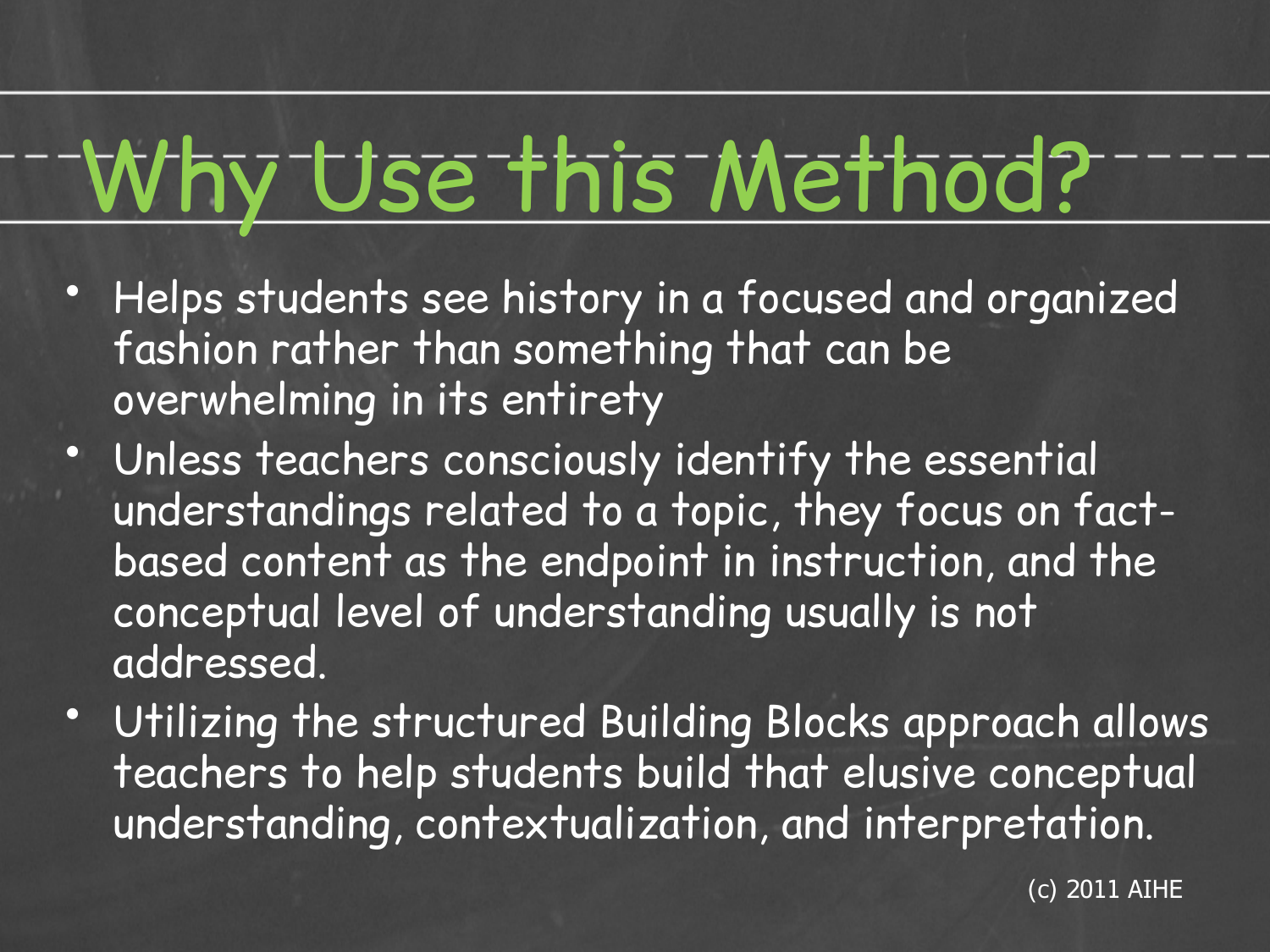

# Why Use this Method?
Helps students see history in a focused and organized fashion rather than something that can be overwhelming in its entirety
Unless teachers consciously identify the essential understandings related to a topic, they focus on fact-based content as the endpoint in instruction, and the conceptual level of understanding usually is not addressed.
Utilizing the structured Building Blocks approach allows teachers to help students build that elusive conceptual understanding, contextualization, and interpretation.

(c) 2011 AIHE